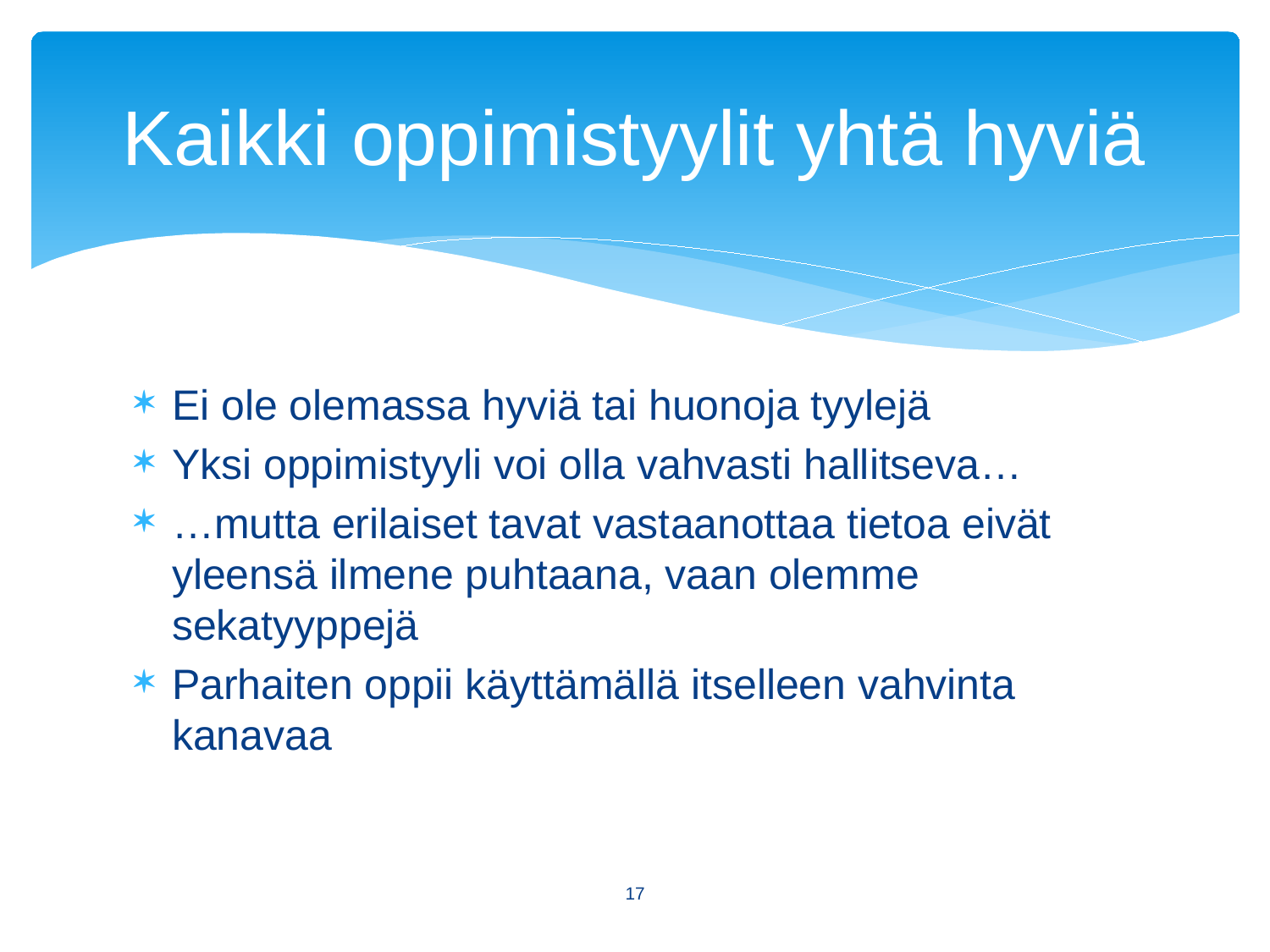

# Kaikki oppimistyylit yhtä hyviä
Ei ole olemassa hyviä tai huonoja tyylejä
Yksi oppimistyyli voi olla vahvasti hallitseva…
…mutta erilaiset tavat vastaanottaa tietoa eivät yleensä ilmene puhtaana, vaan olemme sekatyyppejä
Parhaiten oppii käyttämällä itselleen vahvinta kanavaa

17